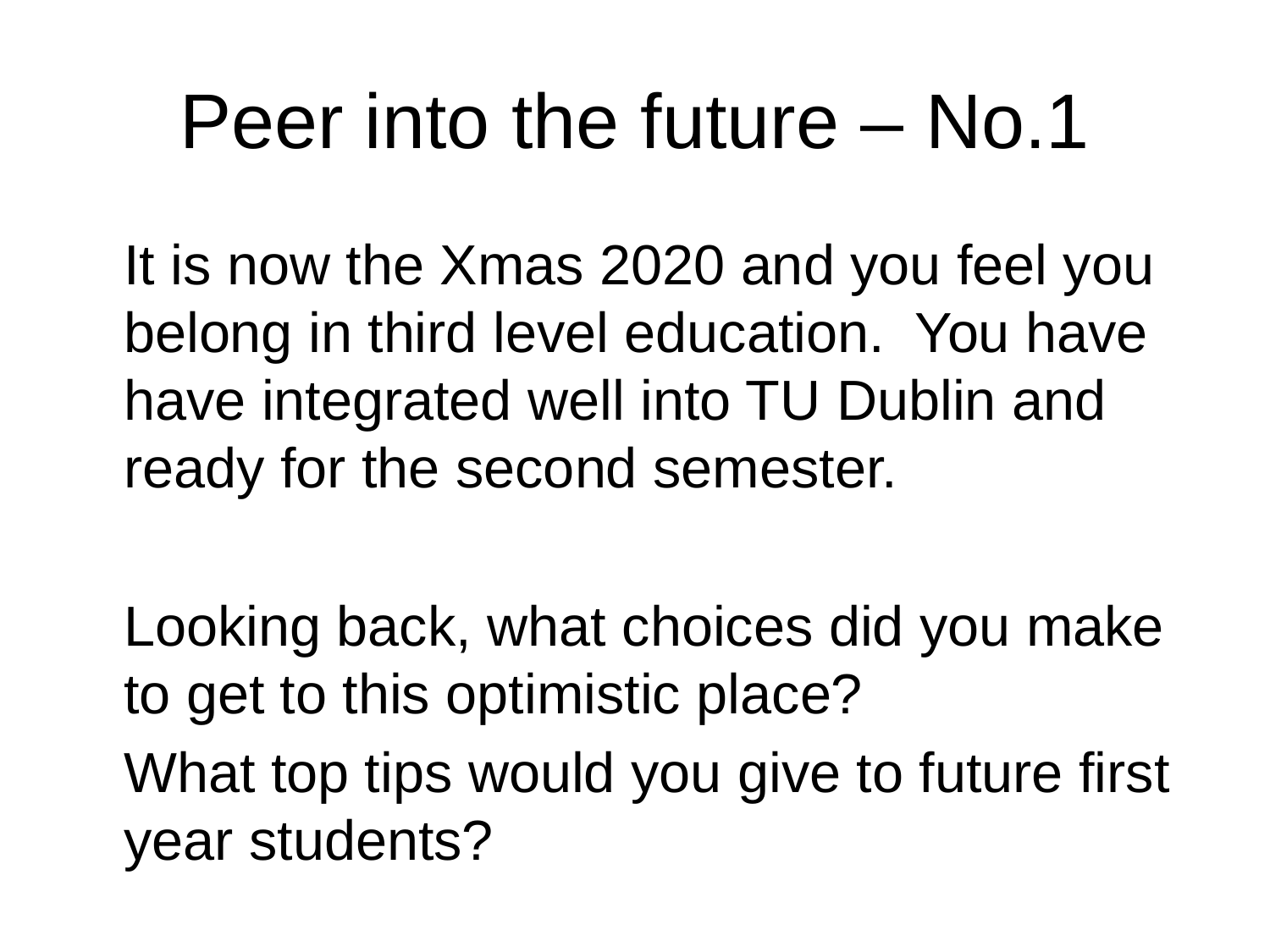

# Peer into the future – No.1
	It is now the Xmas 2020 and you feel you belong in third level education.  You have have integrated well into TU Dublin and ready for the second semester.

	Looking back, what choices did you make to get to this optimistic place?
	What top tips would you give to future first year students?